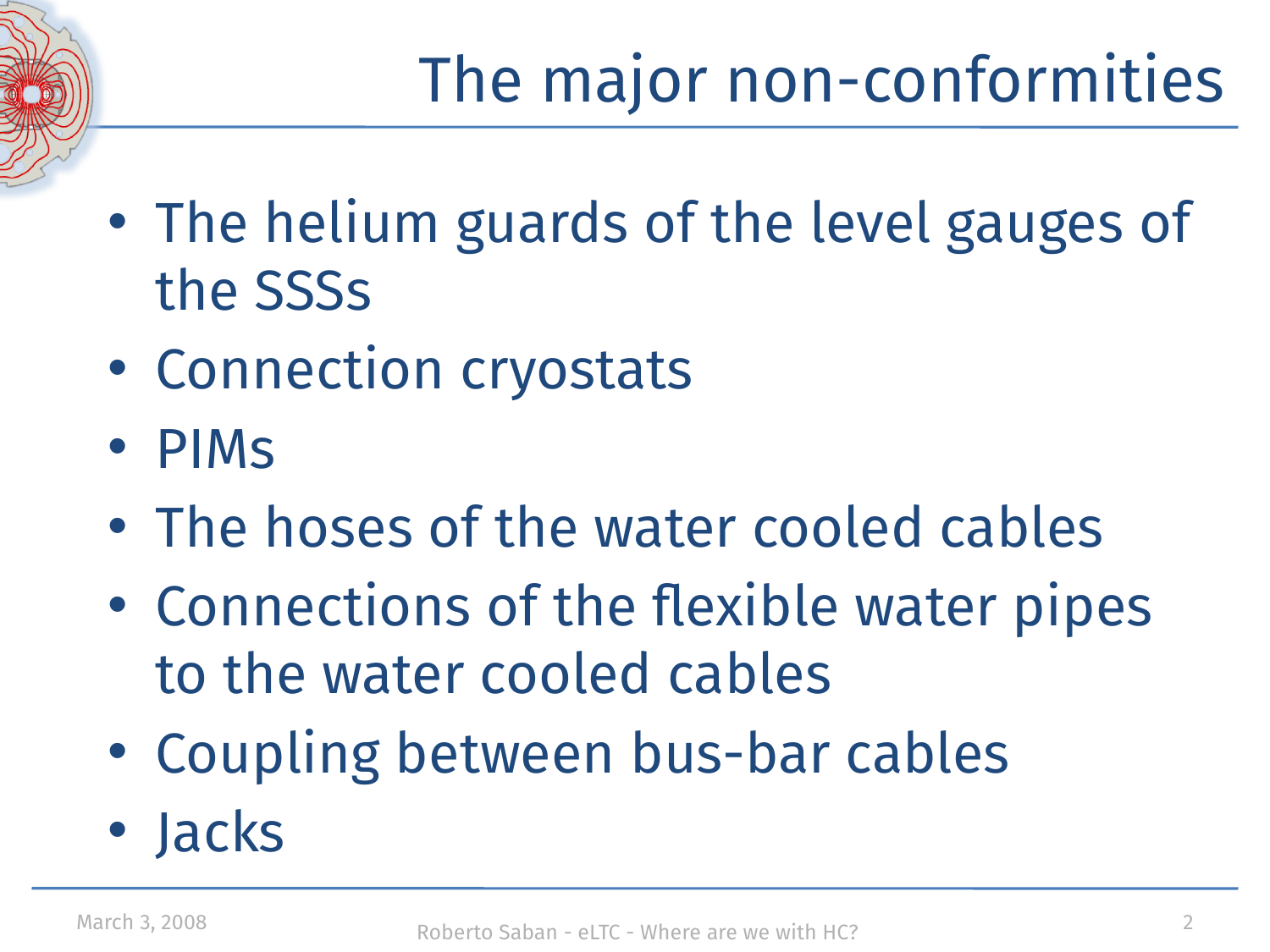

# The major non-conformities
The helium guards of the level gauges of the SSSs
Connection cryostats
PIMs
The hoses of the water cooled cables
Connections of the flexible water pipes to the water cooled cables
Coupling between bus-bar cables
Jacks
March 3, 2008
Roberto Saban - eLTC - Where are we with HC?
2